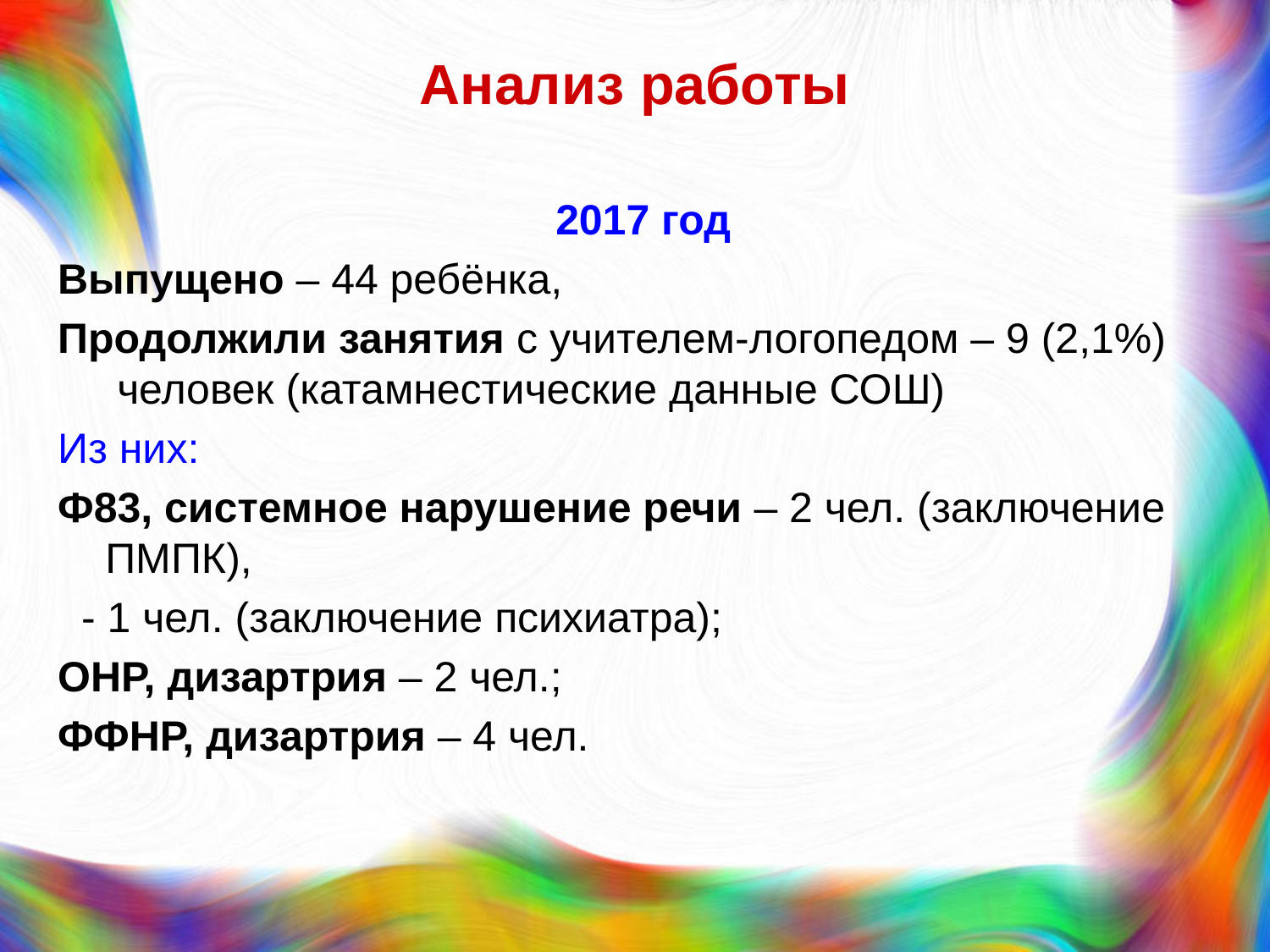

Анализ работы
                                          2017 год
Выпущено – 44 ребёнка,
Продолжили занятия с учителем-логопедом – 9 (2,1%)  человек (катамнестические данные СОШ)
Из них:
Ф83, системное нарушение речи – 2 чел. (заключение ПМПК),
  - 1 чел. (заключение психиатра);
ОНР, дизартрия – 2 чел.;
ФФНР, дизартрия – 4 чел.